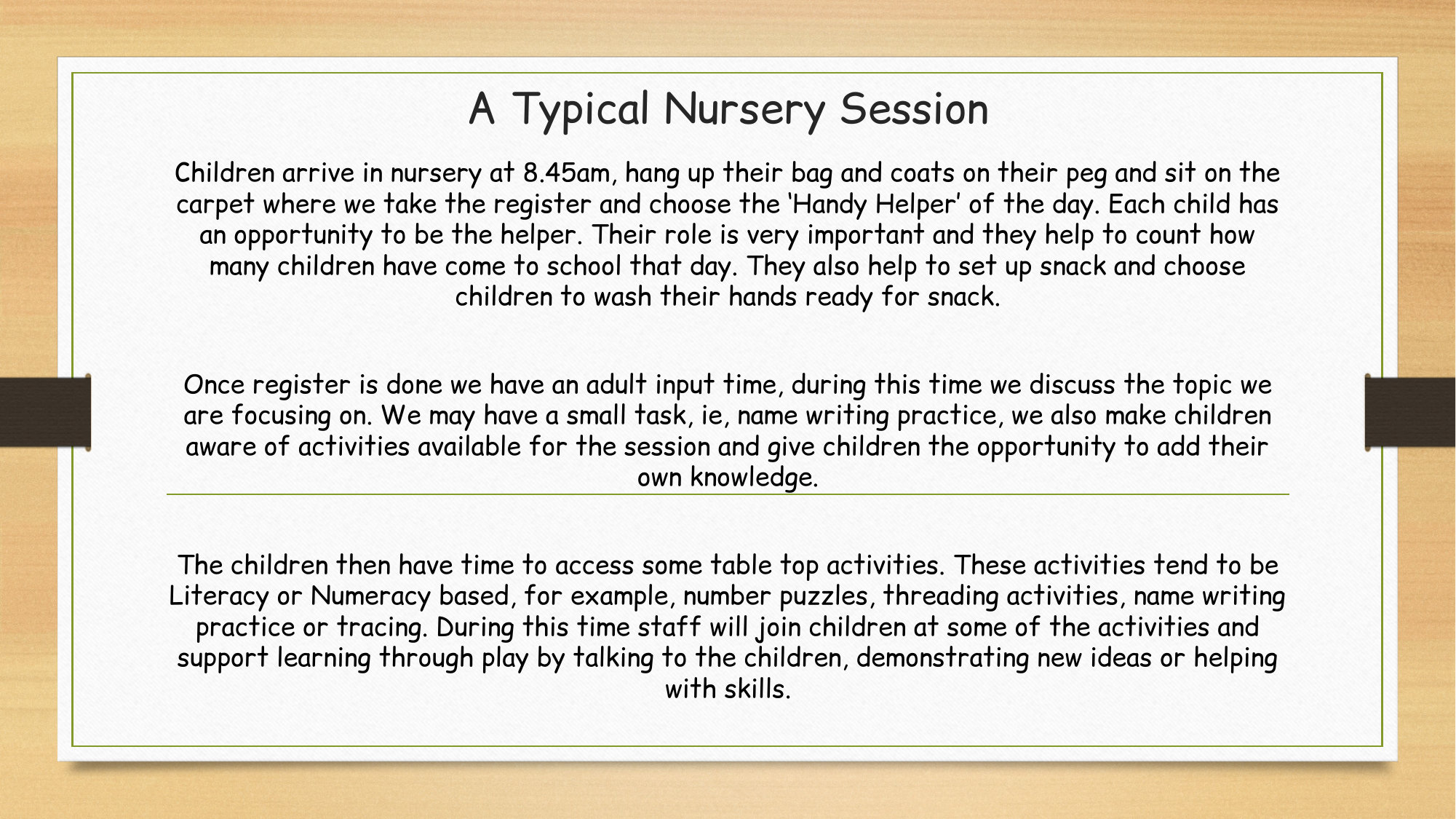

# A Typical Nursery Session
Children arrive in nursery at 8.45am, hang up their bag and coats on their peg and sit on the carpet where we take the register and choose the ‘Handy Helper’ of the day. Each child has an opportunity to be the helper. Their role is very important and they help to count how many children have come to school that day. They also help to set up snack and choose children to wash their hands ready for snack.

Once register is done we have an adult input time, during this time we discuss the topic we are focusing on. We may have a small task, ie, name writing practice, we also make children aware of activities available for the session and give children the opportunity to add their own knowledge.

The children then have time to access some table top activities. These activities tend to be Literacy or Numeracy based, for example, number puzzles, threading activities, name writing practice or tracing. During this time staff will join children at some of the activities and support learning through play by talking to the children, demonstrating new ideas or helping with skills.